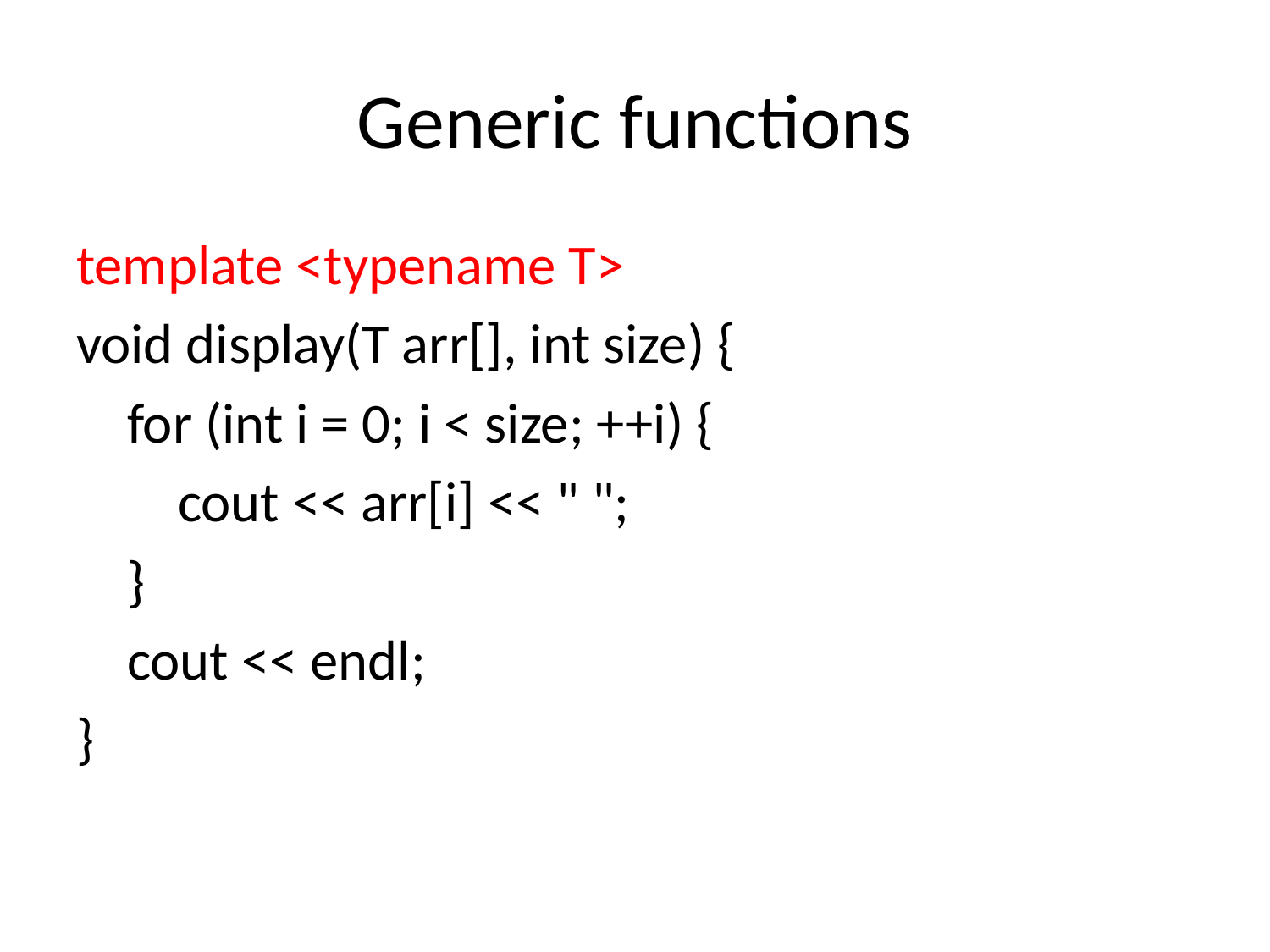

# Generic functions
template <typename T>
void display(T arr[], int size) {
    for (int i = 0; i < size; ++i) {
        cout << arr[i] << " ";
    }
    cout << endl;
}